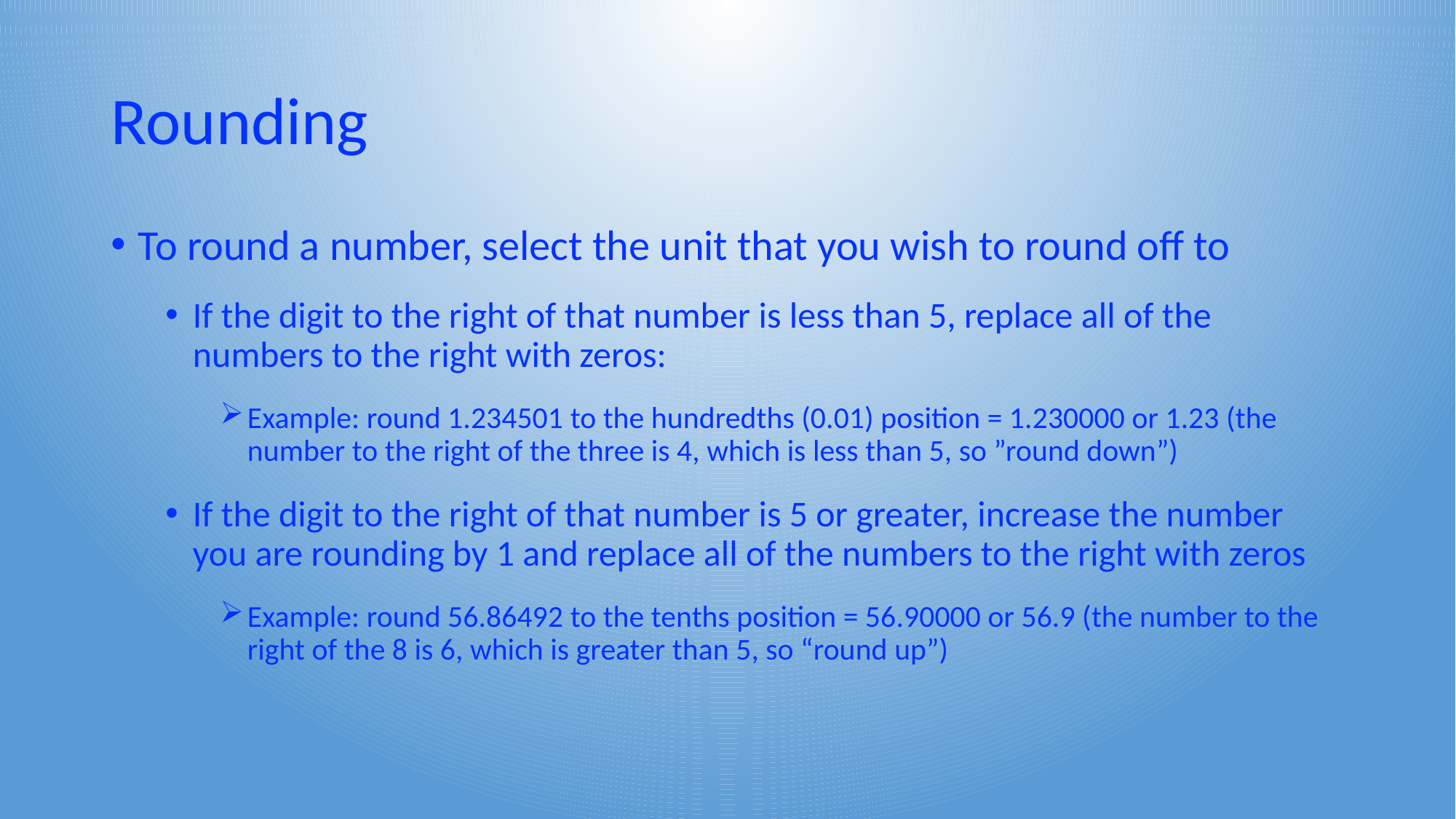

# Rounding
To round a number, select the unit that you wish to round off to
If the digit to the right of that number is less than 5, replace all of the numbers to the right with zeros:
Example: round 1.234501 to the hundredths (0.01) position = 1.230000 or 1.23 (the number to the right of the three is 4, which is less than 5, so ”round down”)
If the digit to the right of that number is 5 or greater, increase the number you are rounding by 1 and replace all of the numbers to the right with zeros
Example: round 56.86492 to the tenths position = 56.90000 or 56.9 (the number to the right of the 8 is 6, which is greater than 5, so “round up”)